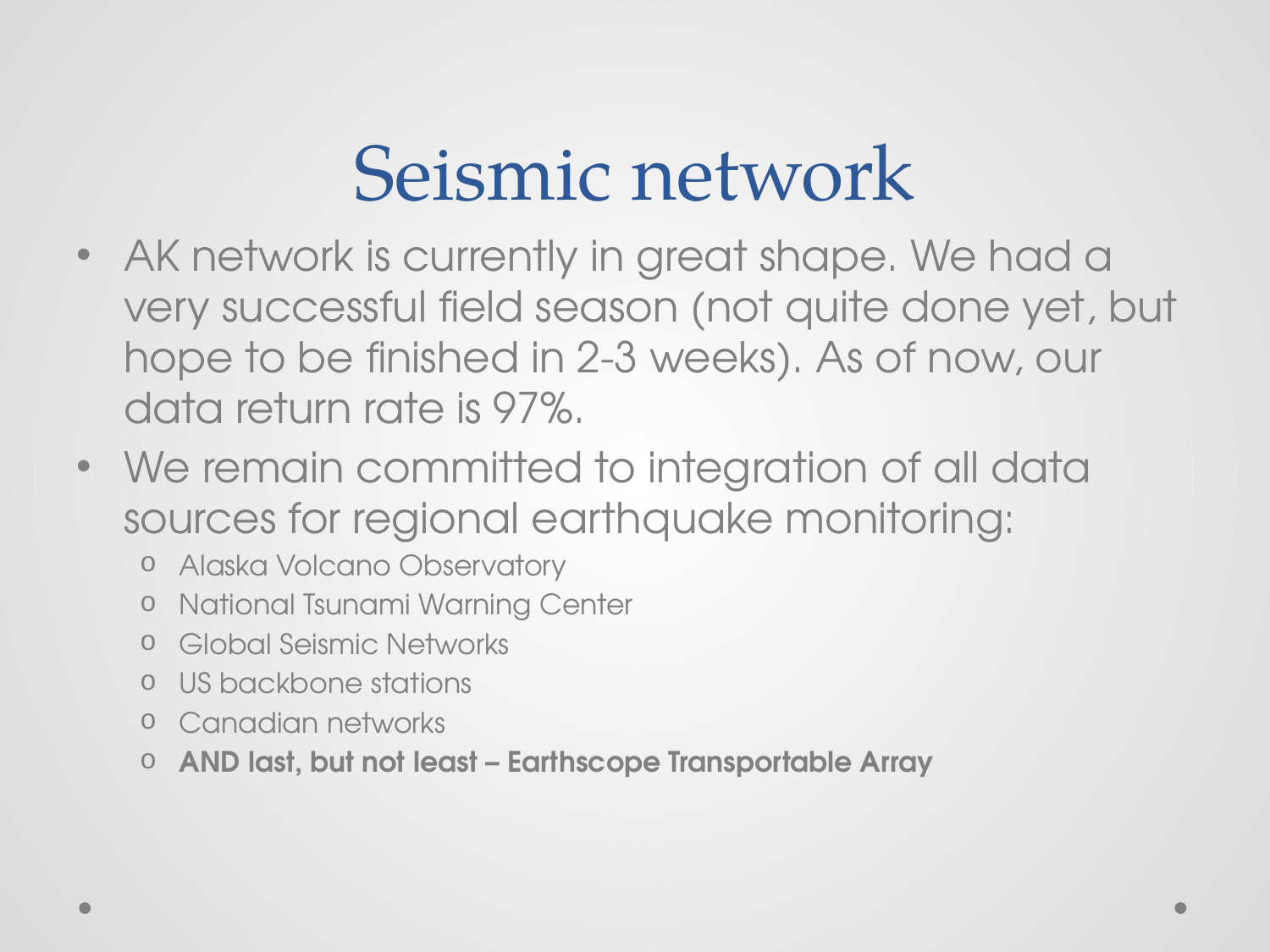

# Seismic network
AK network is currently in great shape. We had a very successful field season (not quite done yet, but hope to be finished in 2-3 weeks). As of now, our data return rate is 97%.
We remain committed to integration of all data sources for regional earthquake monitoring:
Alaska Volcano Observatory
National Tsunami Warning Center
Global Seismic Networks
US backbone stations
Canadian networks
AND last, but not least – Earthscope Transportable Array